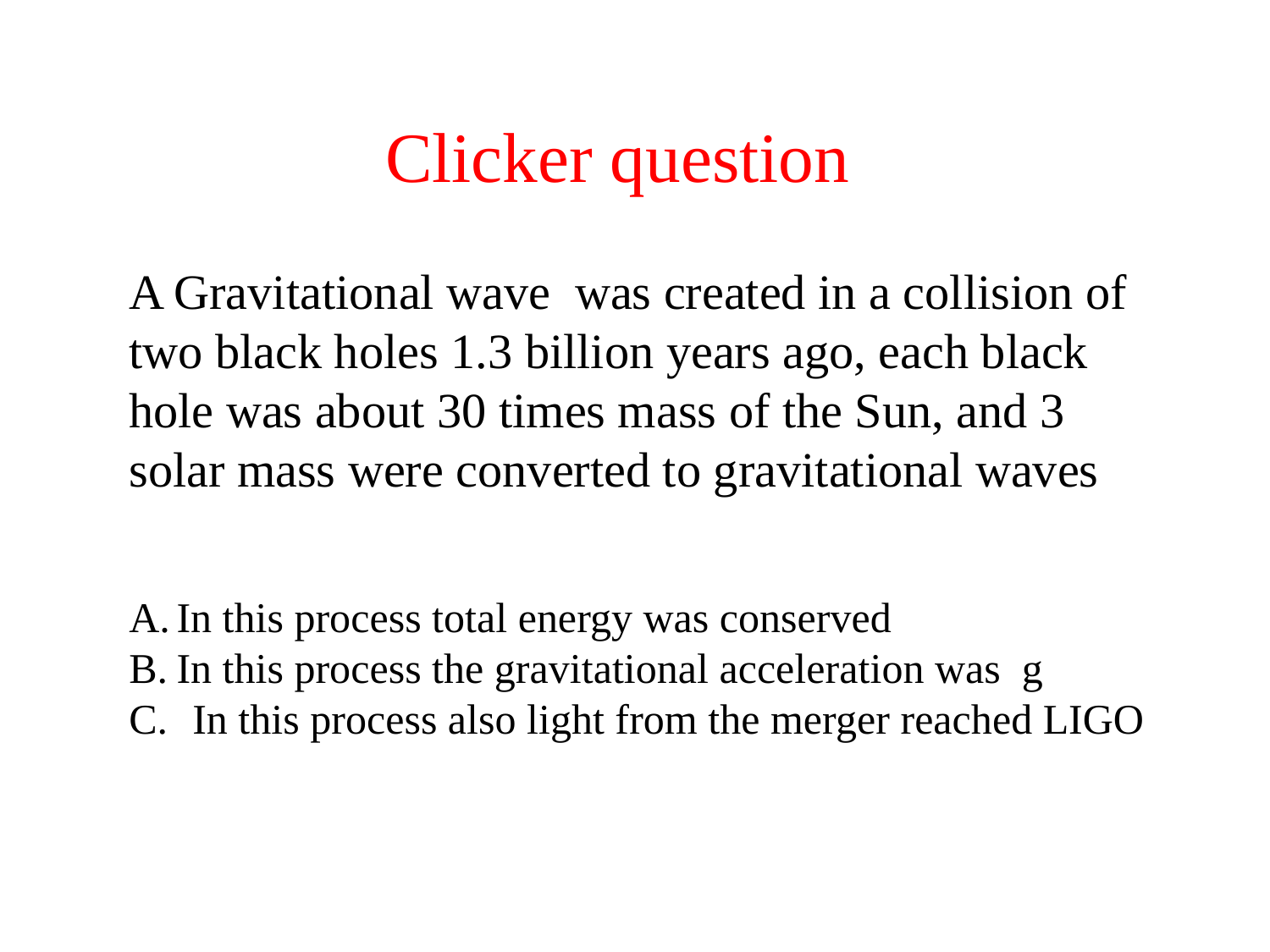

Clicker question
A Gravitational wave  was created in a collision of two black holes 1.3 billion years ago, each black hole was about 30 times mass of the Sun, and 3 solar mass were converted to gravitational waves

In this process total energy was conserved
In this process the gravitational acceleration was  g
In this process also light from the merger reached LIGO